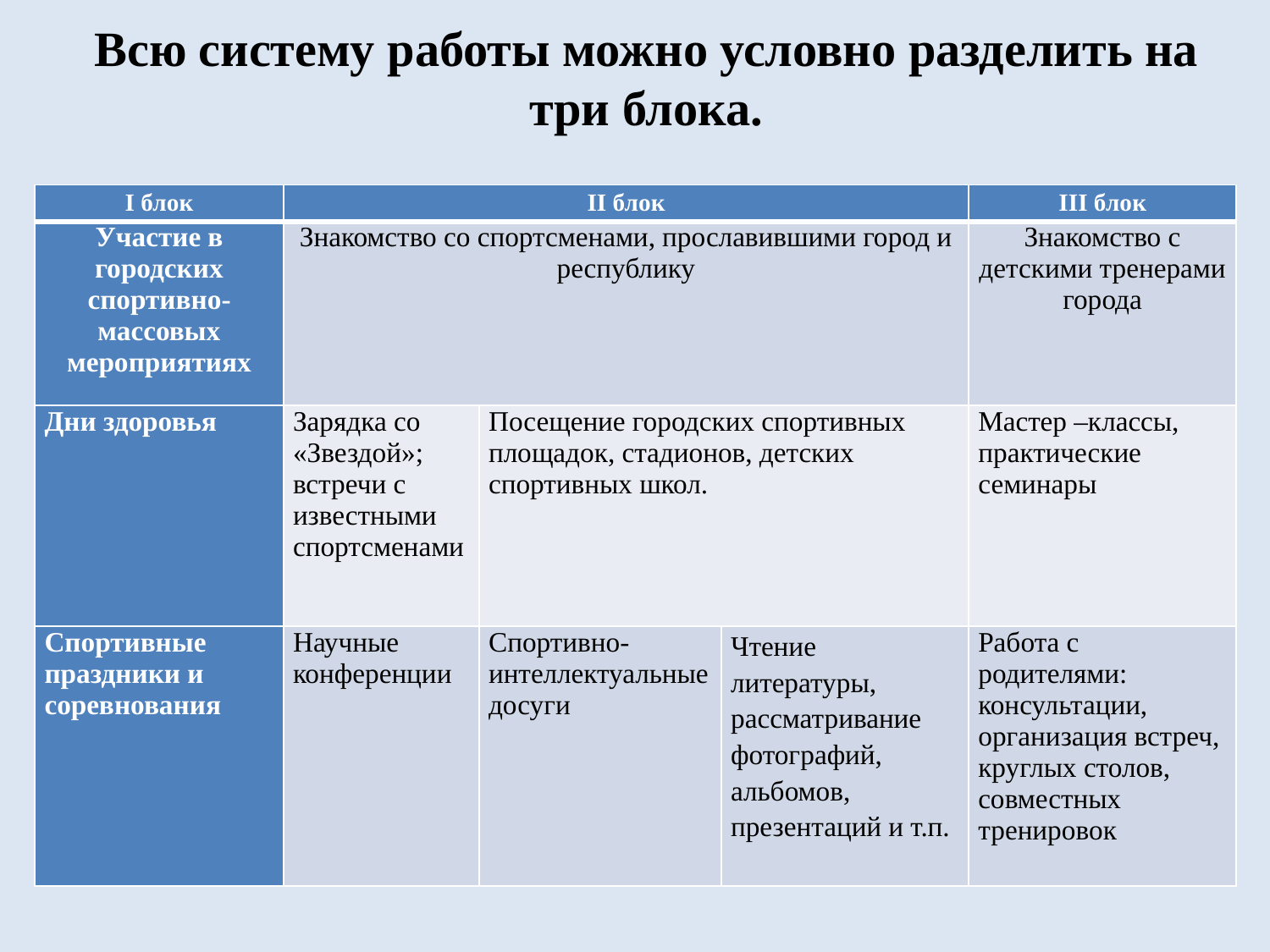

# Всю систему работы можно условно разделить на три блока.
| I блок | II блок |  |  | III блок |
| --- | --- | --- | --- | --- |
| Участие в городских спортивно-массовых мероприятиях | Знакомство со спортсменами, прославившими город и республику |  |  | Знакомство с детскими тренерами города |
| Дни здоровья | Зарядка со «Звездой»; встречи с известными спортсменами | Посещение городских спортивных площадок, стадионов, детских спортивных школ. |  | Мастер –классы, практические семинары |
| Спортивные праздники и соревнования | Научные конференции | Спортивно-интеллектуальные досуги | Чтение литературы, рассматривание фотографий, альбомов, презентаций и т.п. | Работа с родителями: консультации, организация встреч, круглых столов, совместных тренировок |